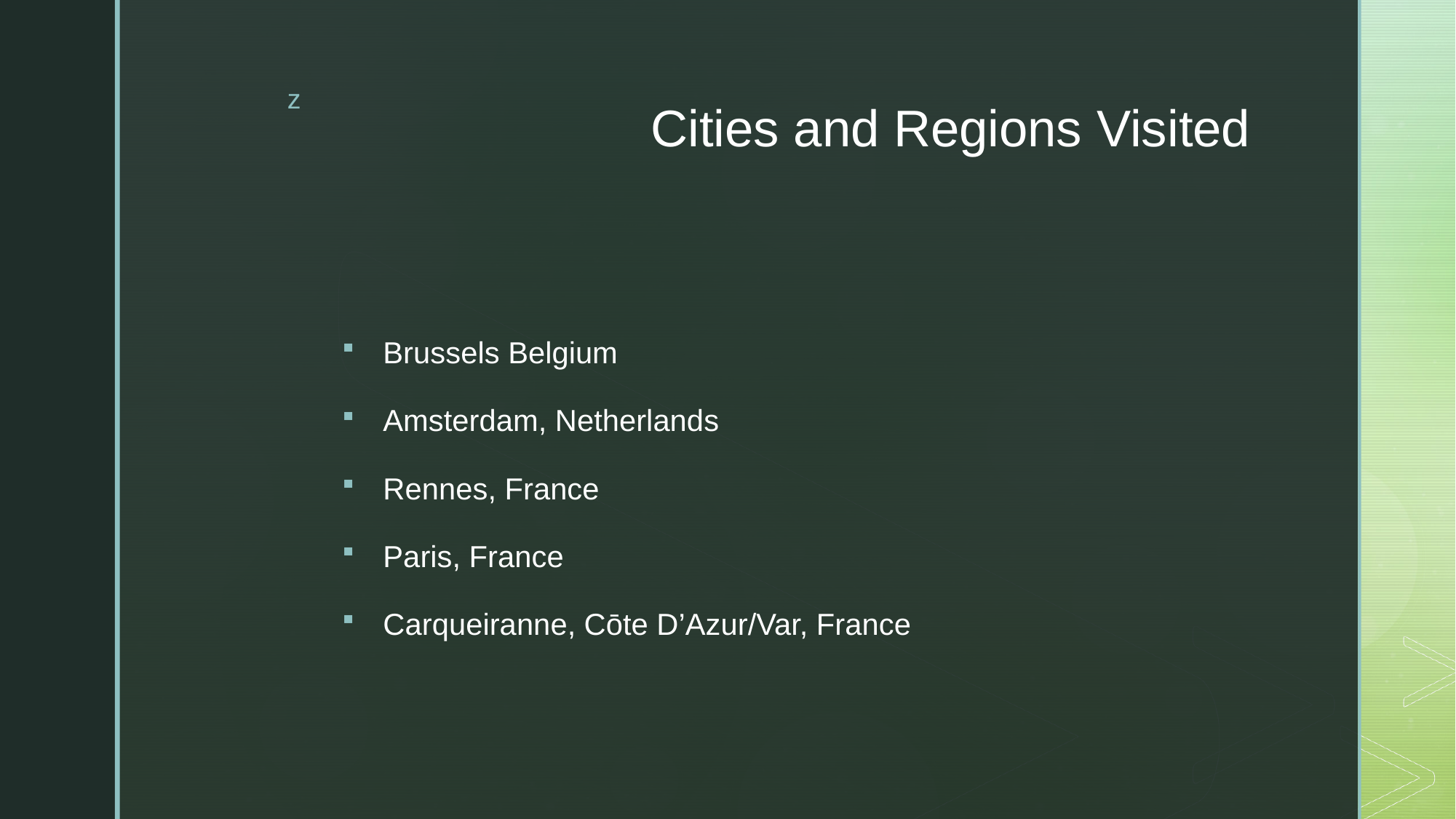

# Cities and Regions Visited
Brussels Belgium
Amsterdam, Netherlands
Rennes, France
Paris, France
Carqueiranne, Cōte D’Azur/Var, France